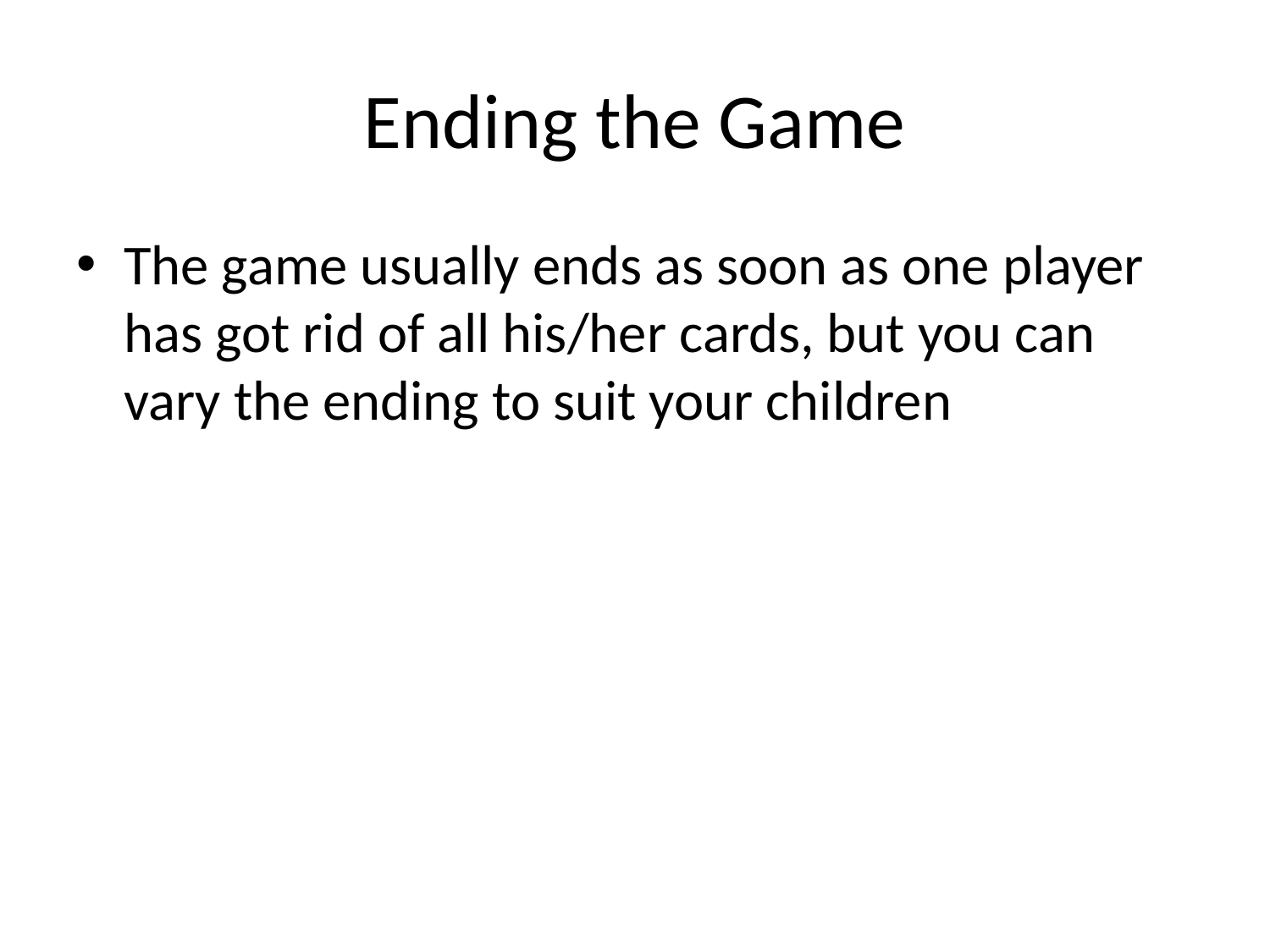

# Ending the Game
The game usually ends as soon as one player has got rid of all his/her cards, but you can vary the ending to suit your children